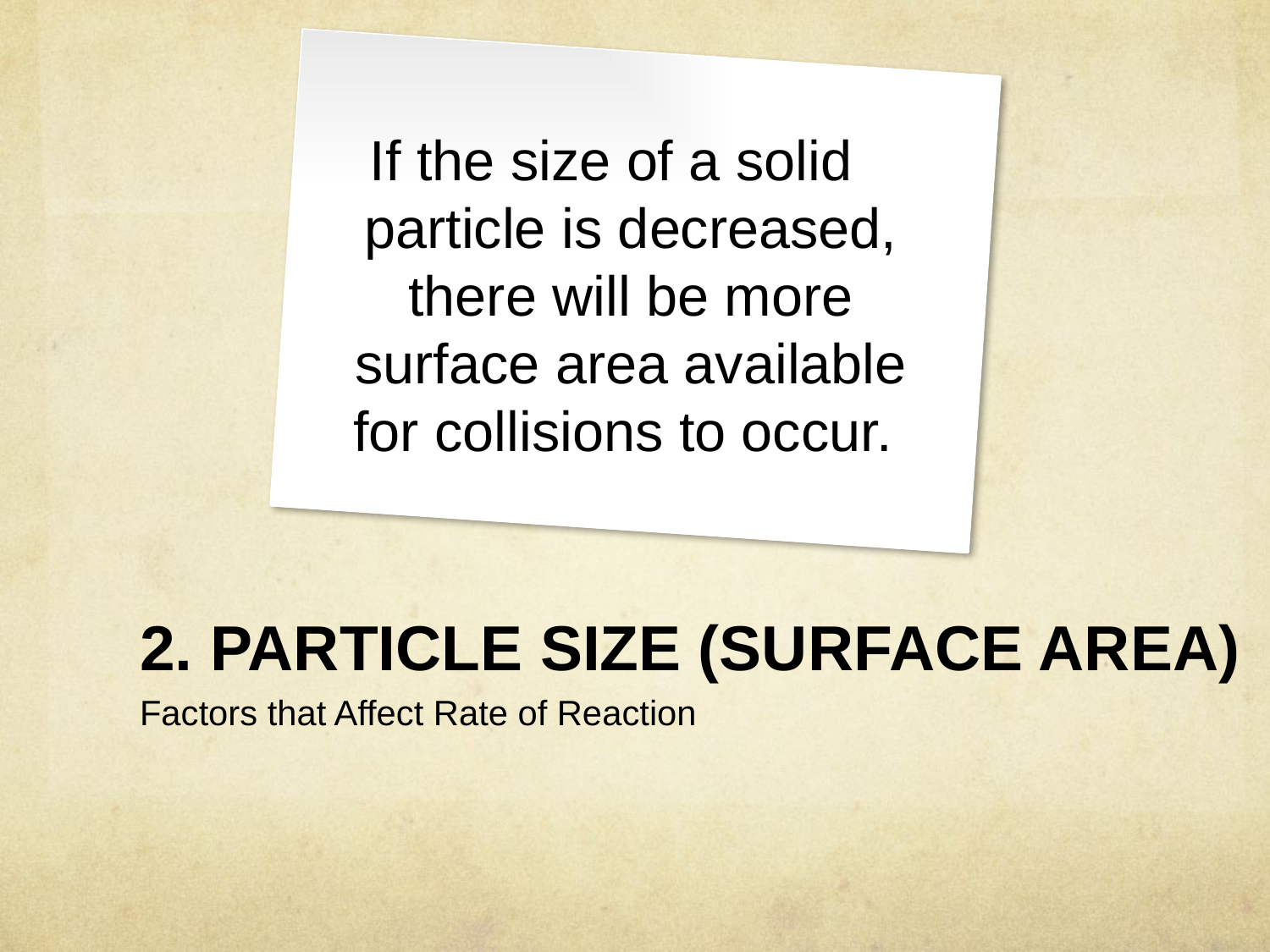

If the size of a solid particle is decreased, there will be more surface area available for collisions to occur.
# 2. PARTICLE SIZE (SURFACE AREA)
Factors that Affect Rate of Reaction